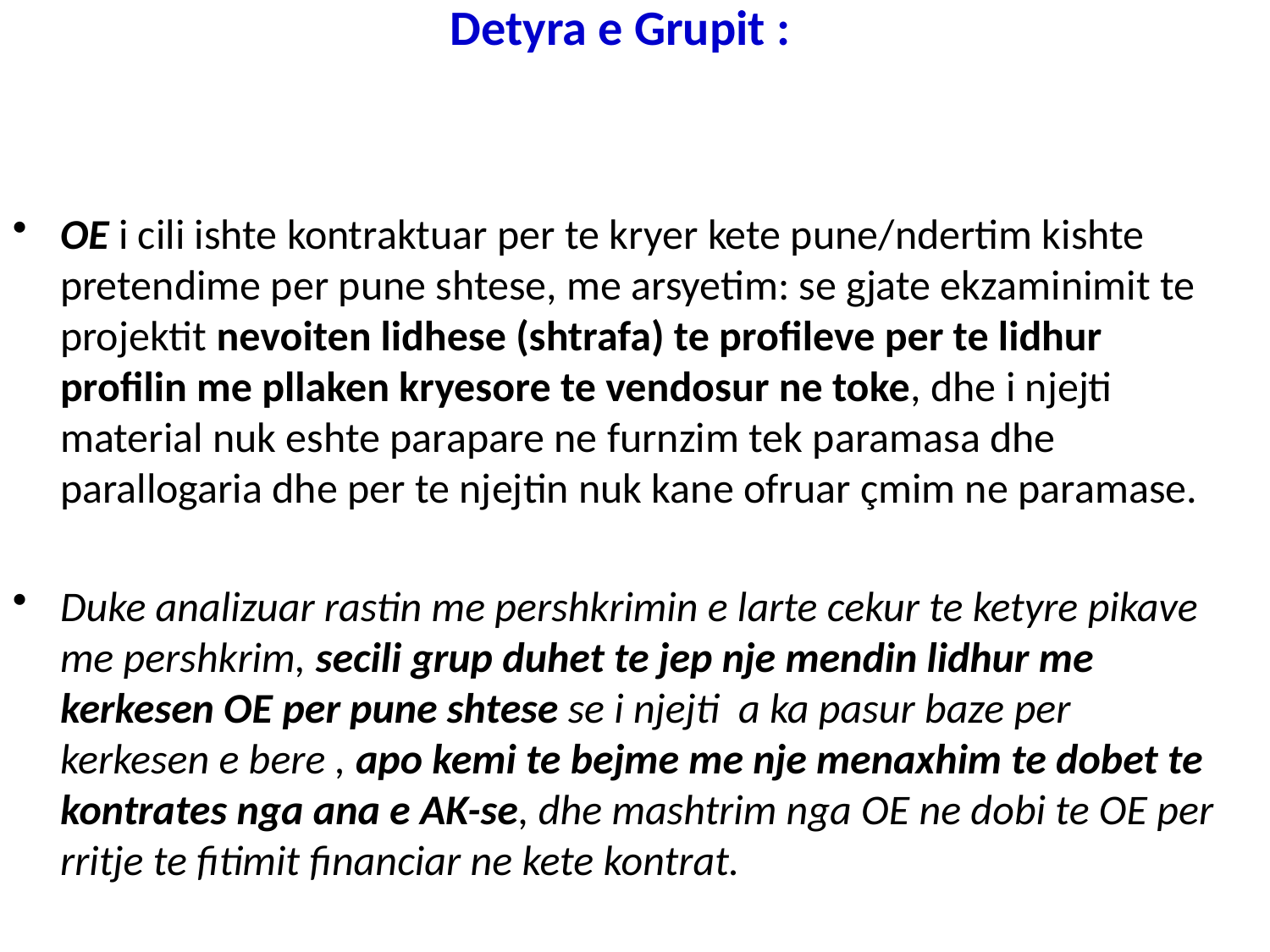

# Detyra e Grupit :
OE i cili ishte kontraktuar per te kryer kete pune/ndertim kishte pretendime per pune shtese, me arsyetim: se gjate ekzaminimit te projektit nevoiten lidhese (shtrafa) te profileve per te lidhur profilin me pllaken kryesore te vendosur ne toke, dhe i njejti material nuk eshte parapare ne furnzim tek paramasa dhe parallogaria dhe per te njejtin nuk kane ofruar çmim ne paramase.

Duke analizuar rastin me pershkrimin e larte cekur te ketyre pikave me pershkrim, secili grup duhet te jep nje mendin lidhur me kerkesen OE per pune shtese se i njejti  a ka pasur baze per kerkesen e bere , apo kemi te bejme me nje menaxhim te dobet te kontrates nga ana e AK-se, dhe mashtrim nga OE ne dobi te OE per rritje te fitimit financiar ne kete kontrat.